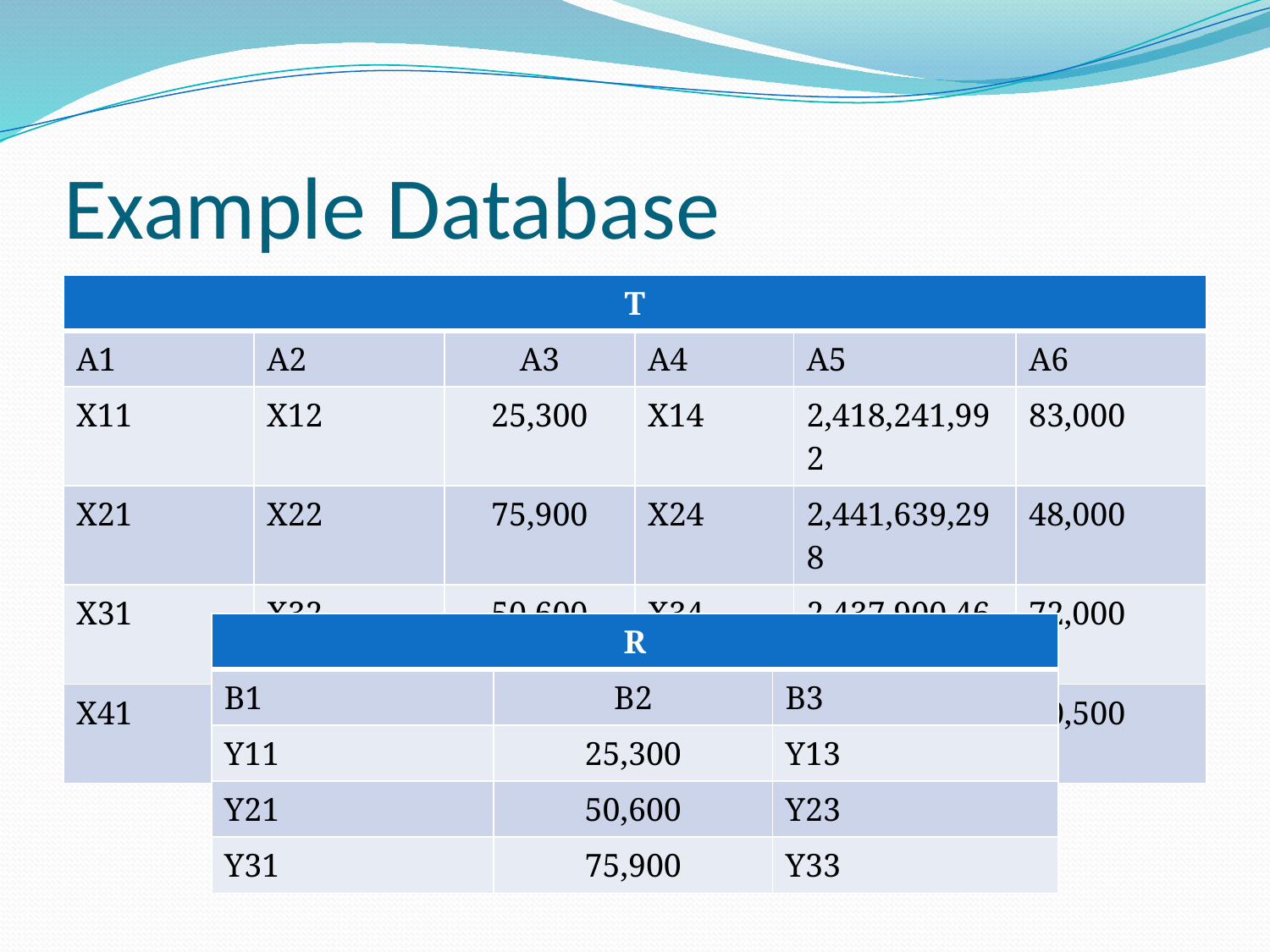

# Example Database

| T |  |  |  |  |  |
| --- | --- | --- | --- | --- | --- |
| A1 | A2 | A3 | A4 | A5 | A6 |
| X11 | X12 | 25,300 | X14 | 2,418,241,992 | 83,000 |
| X21 | X22 | 75,900 | X24 | 2,441,639,298 | 48,000 |
| X31 | X32 | 50,600 | X34 | 2,437,900,467 | 72,000 |
| X41 | X42 | 50,600 | X44 | 2,433,063,369 | 70,500 |
| R |  |  |
| --- | --- | --- |
| B1 | B2 | B3 |
| Y11 | 25,300 | Y13 |
| Y21 | 50,600 | Y23 |
| Y31 | 75,900 | Y33 |